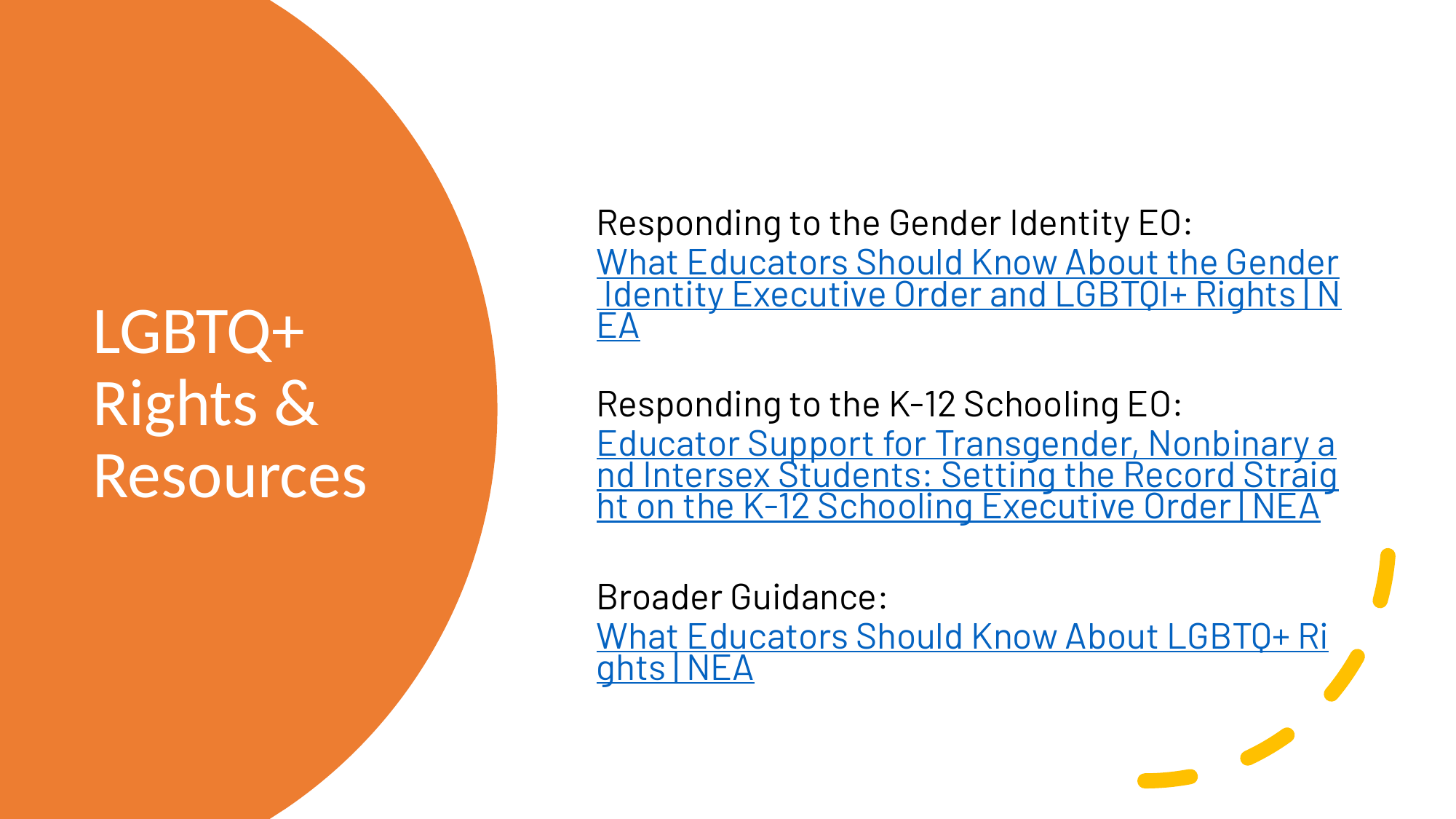

Responding to the Gender Identity EO: What Educators Should Know About the Gender Identity Executive Order and LGBTQI+ Rights | NEA

Responding to the K-12 Schooling EO: Educator Support for Transgender, Nonbinary and Intersex Students: Setting the Record Straight on the K-12 Schooling Executive Order | NEA

Broader Guidance: What Educators Should Know About LGBTQ+ Rights | NEA

# LGBTQ+ Rights & Resources